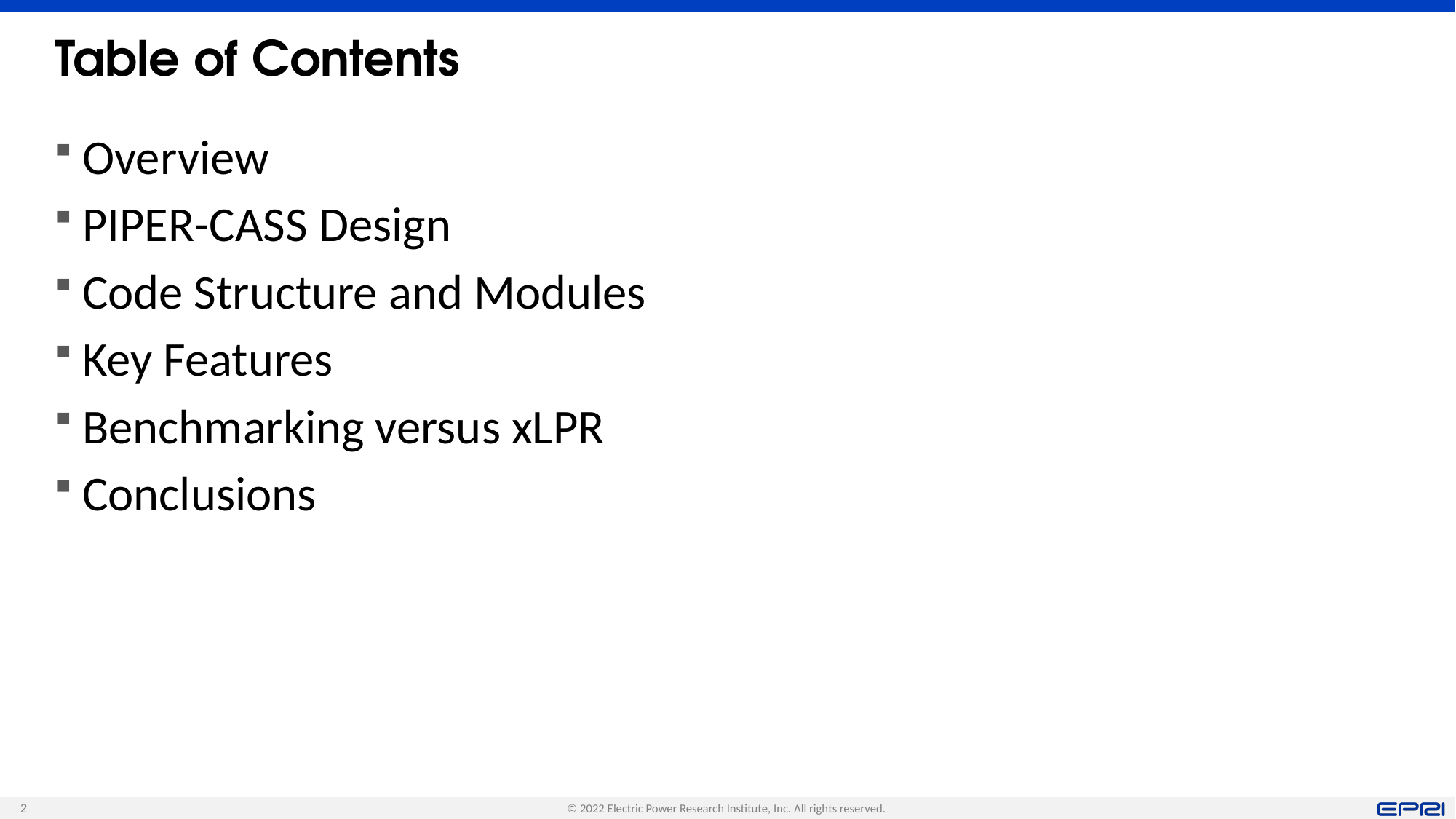

# Table of Contents
Overview
PIPER-CASS Design
Code Structure and Modules
Key Features
Benchmarking versus xLPR
Conclusions